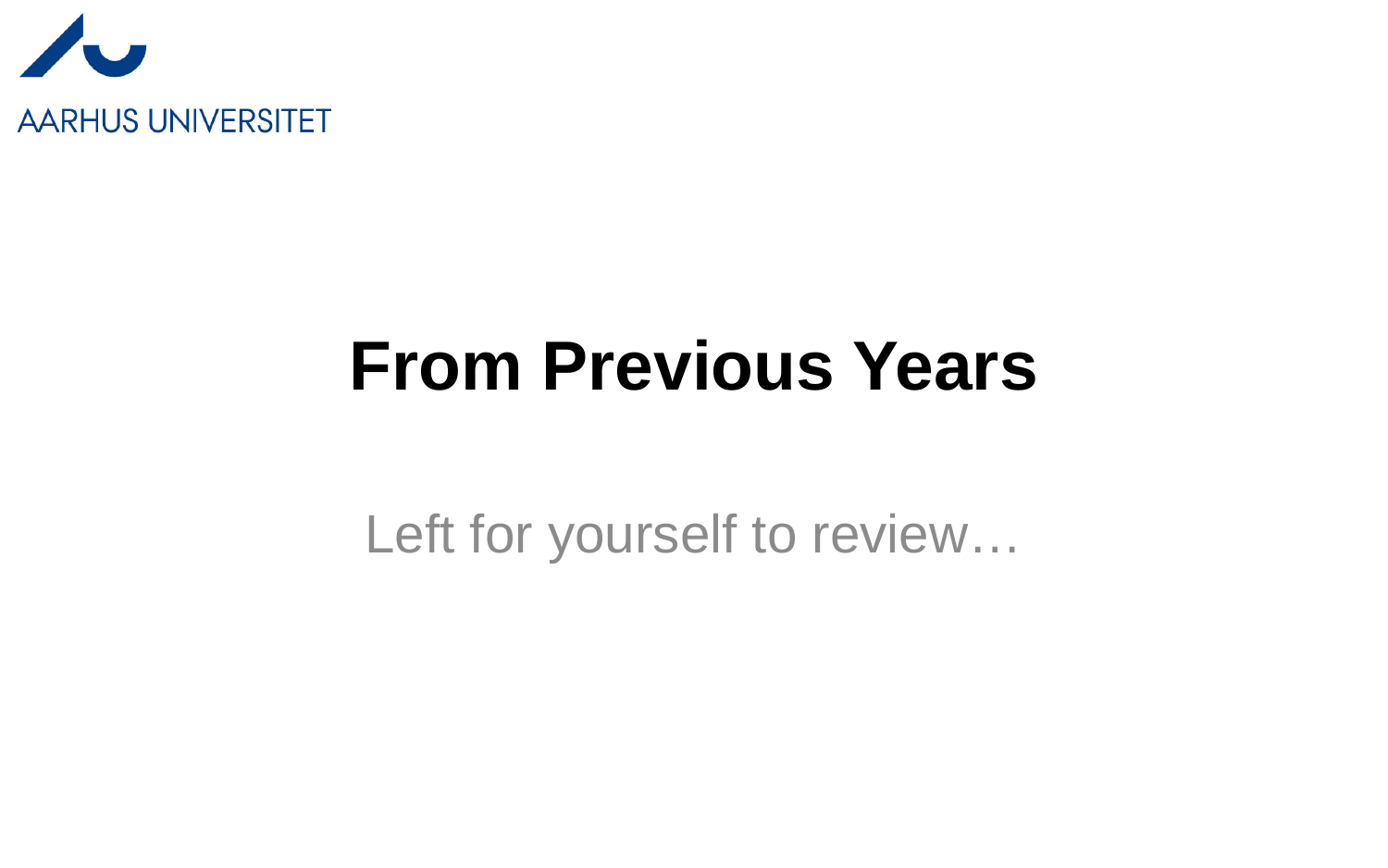

# From Previous Years
Left for yourself to review…